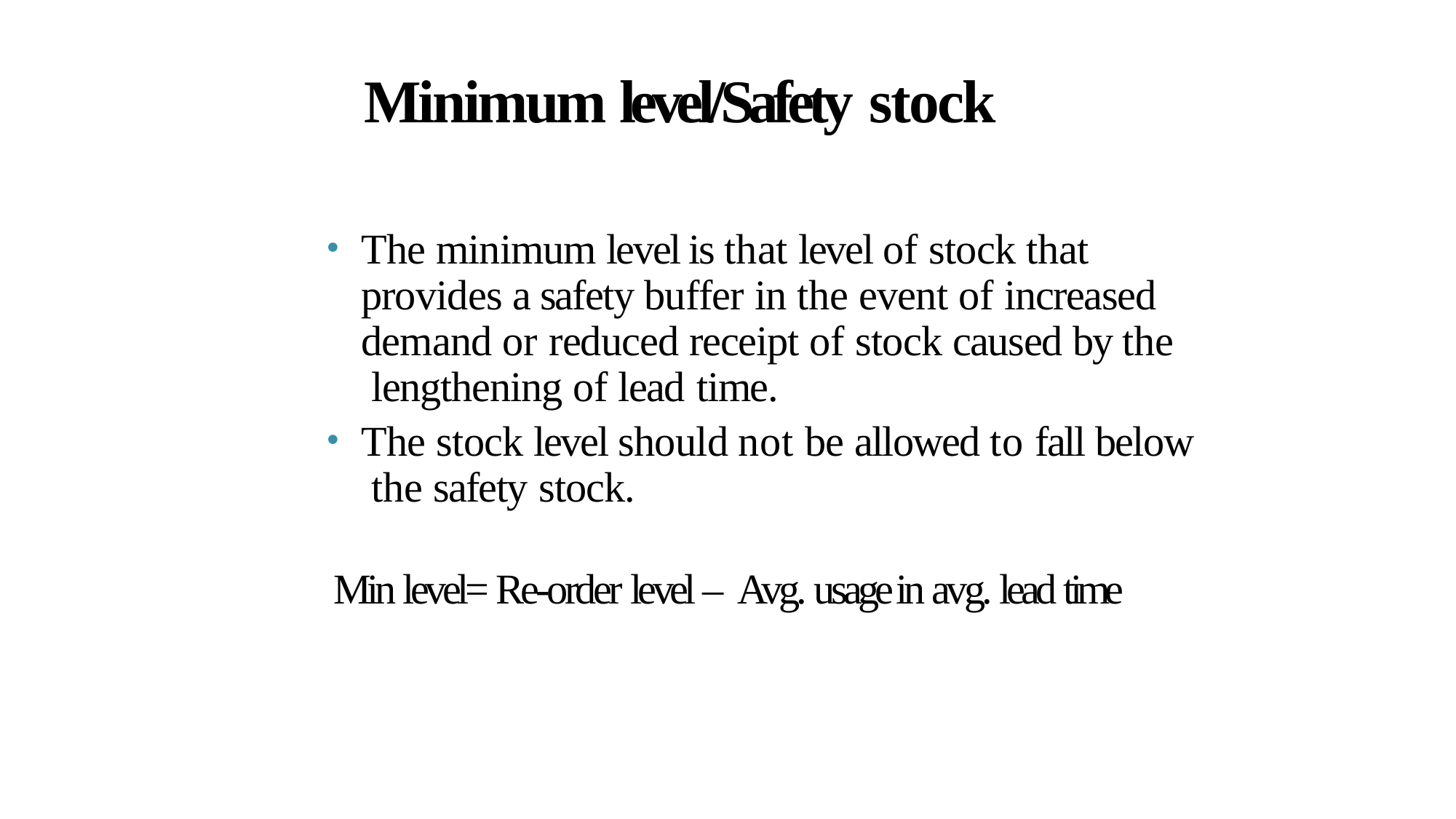

# Minimum level/Safety stock
The minimum level is that level of stock that  provides a safety buffer in the event of increased  demand or reduced receipt of stock caused by the  lengthening of lead time.
The stock level should not be allowed to fall below  the safety stock.

Min level= Re-order level – Avg. usage in avg. lead time